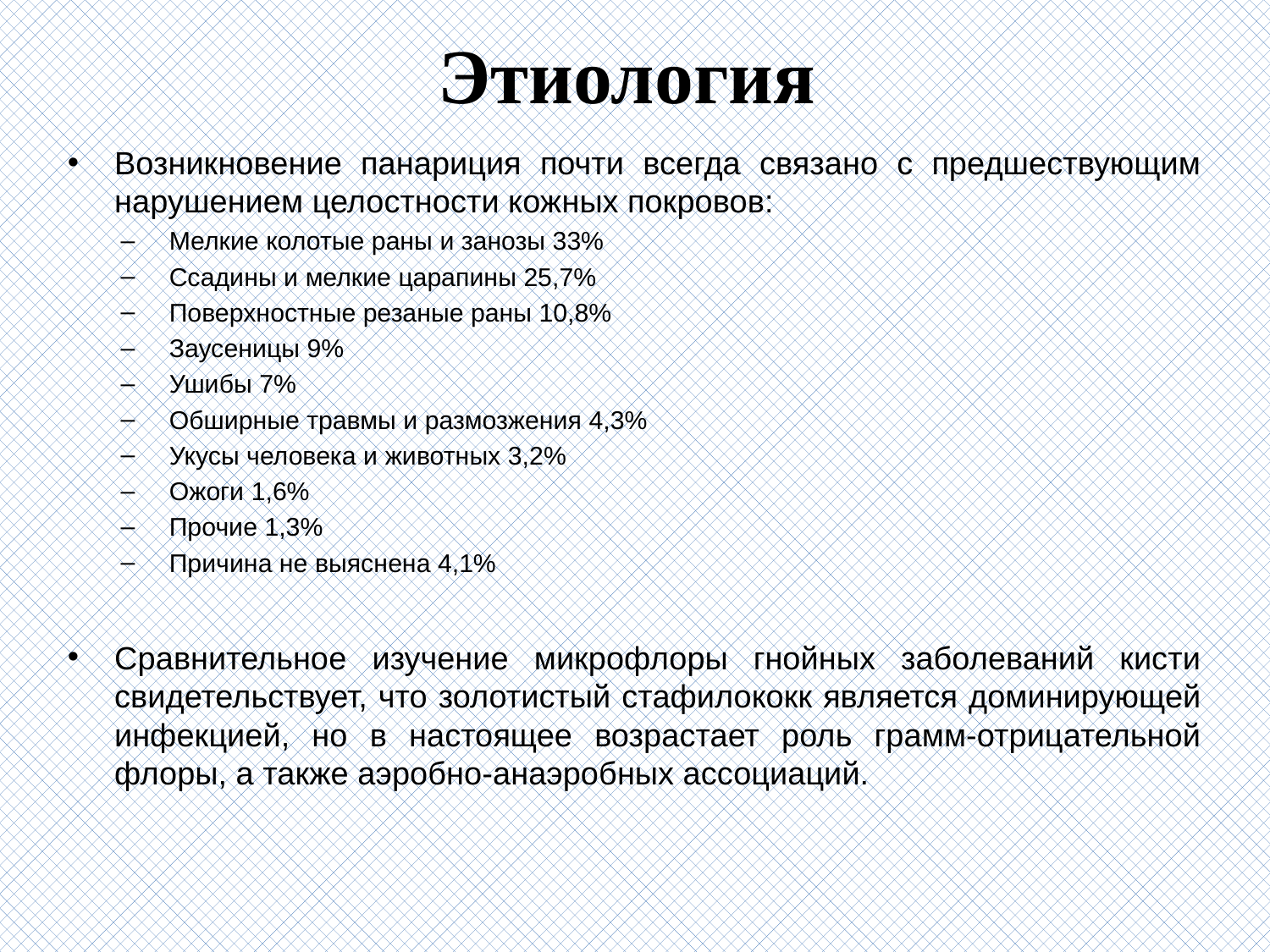

# Этиология
Возникновение панариция почти всегда связано с предшествующим нарушением целостности кожных покровов:
Мелкие колотые раны и занозы 33%
Ссадины и мелкие царапины 25,7%
Поверхностные резаные раны 10,8%
Заусеницы 9%
Ушибы 7%
Обширные травмы и размозжения 4,3%
Укусы человека и животных 3,2%
Ожоги 1,6%
Прочие 1,3%
Причина не выяснена 4,1%

Сравнительное изучение микрофлоры гнойных заболеваний кисти свидетельствует, что золотистый стафилококк является доминирующей инфекцией, но в настоящее возрастает роль грамм-отрицательной флоры, а также аэробно-анаэробных ассоциаций.